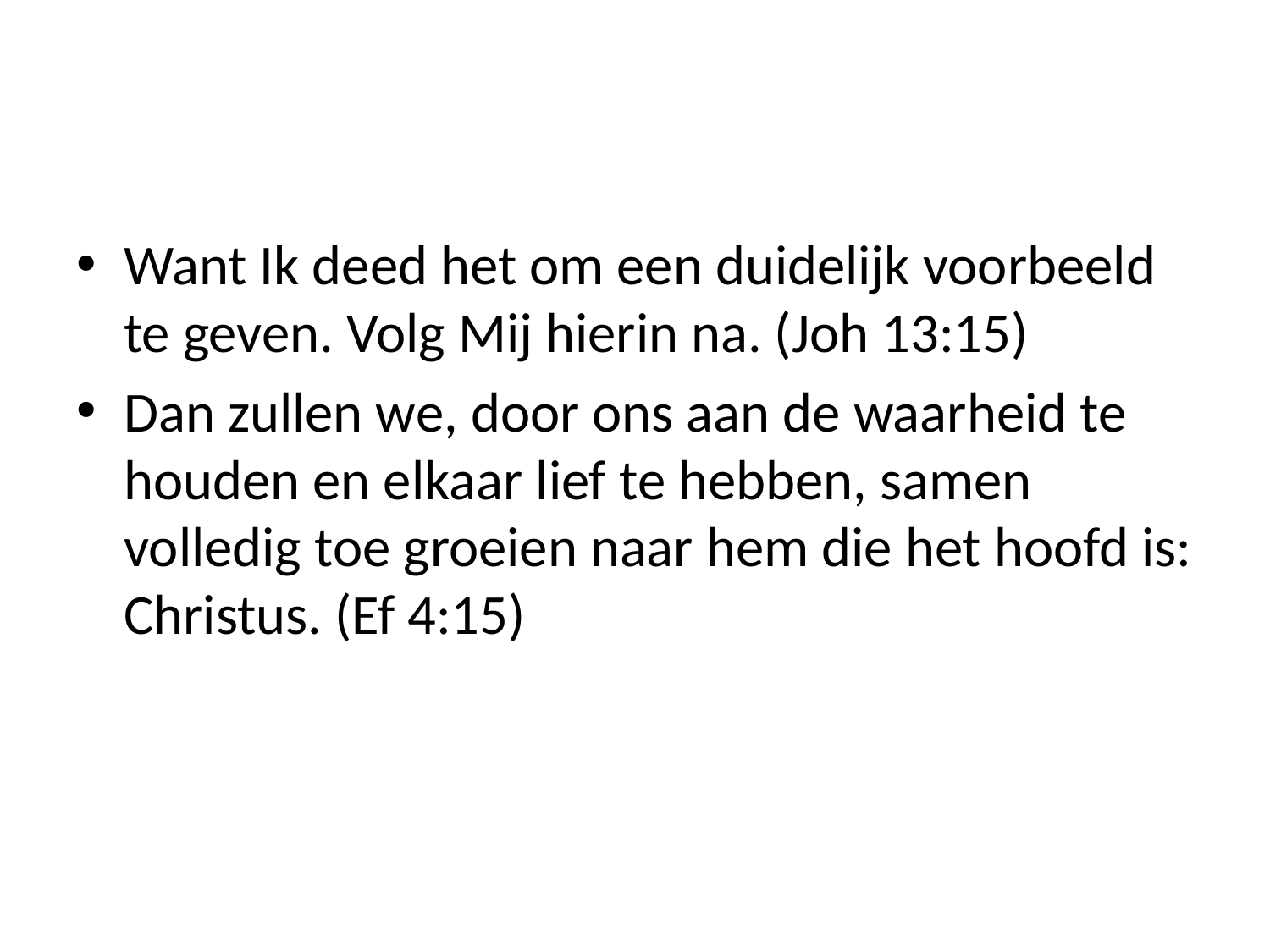

#
Want Ik deed het om een duidelijk voorbeeld te geven. Volg Mij hierin na. (Joh 13:15)
Dan zullen we, door ons aan de waarheid te houden en elkaar lief te hebben, samen volledig toe groeien naar hem die het hoofd is: Christus. (Ef 4:15)